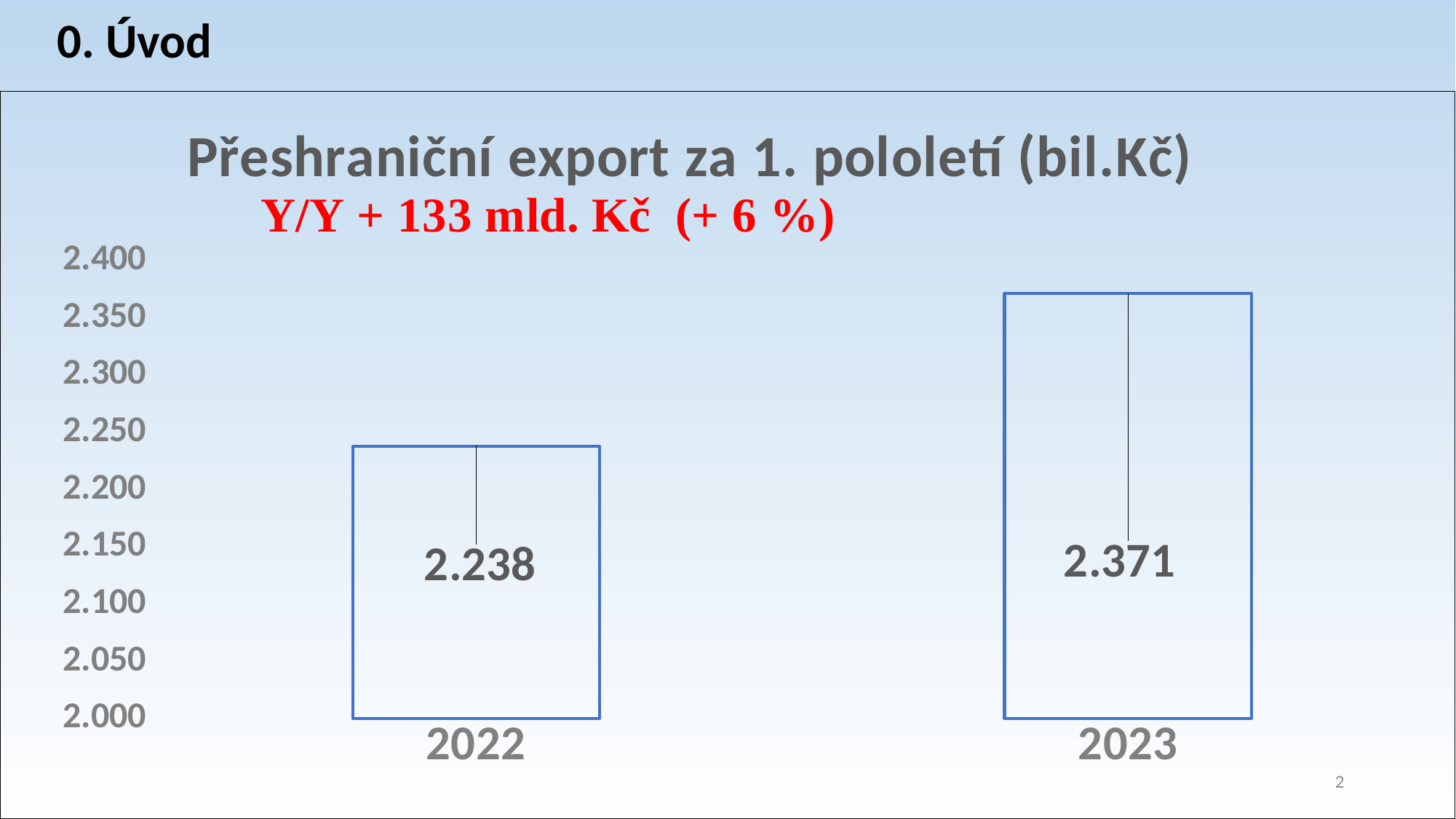

0. Úvod

### Chart: Přeshraniční export za 1. pololetí (bil.Kč)

| Category |  |
|---|---|
| 2022 | 2.237971 |
| 2023 | 2.371182 |
2